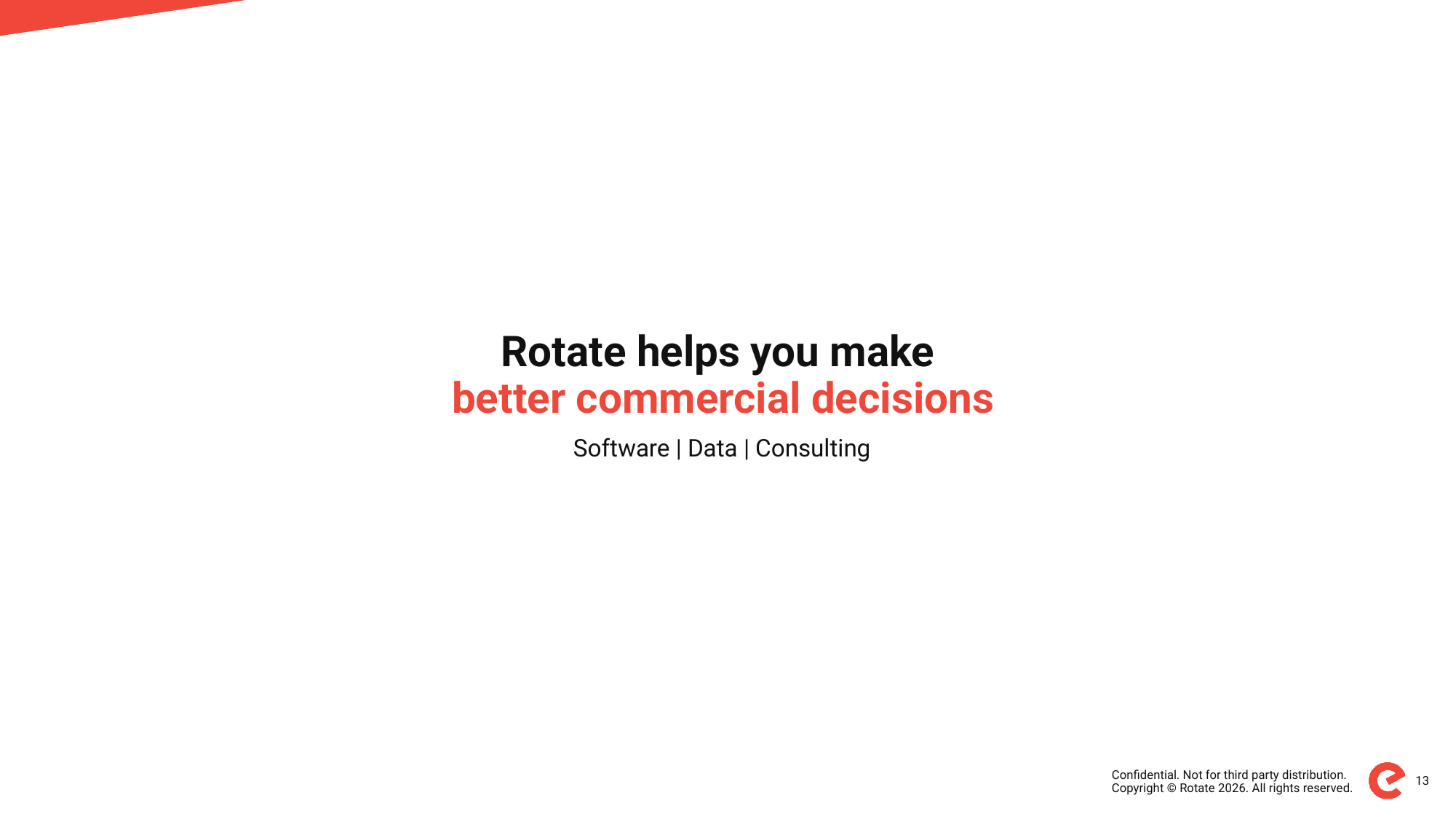

# Rotate helps you make better commercial decisions
Software | Data | Consulting

13